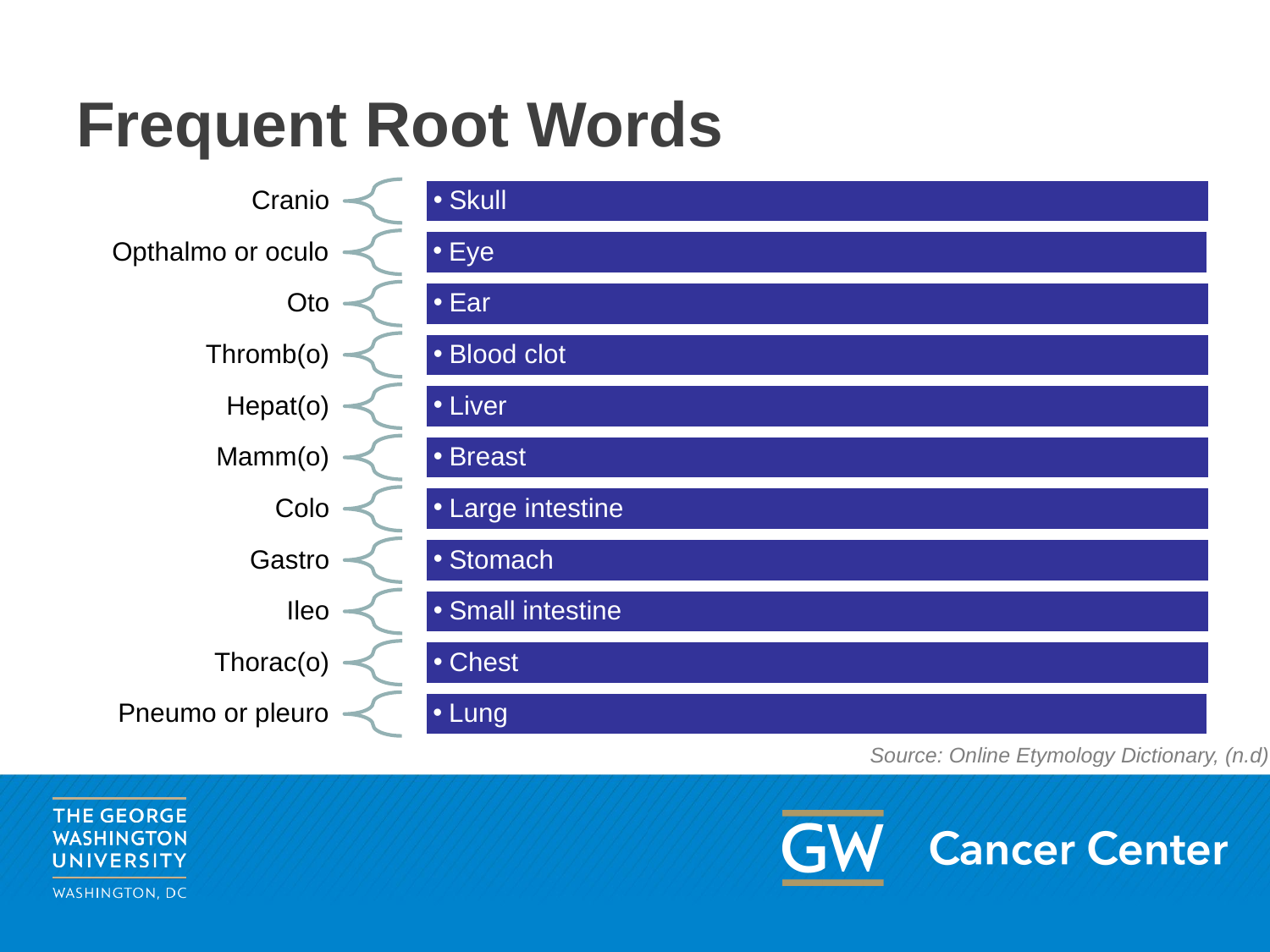

# Frequent Root Words

Skull

Cranio

Eye

Opthalmo or oculo

Ear

Oto

Blood clot

Thromb(o)

Liver

Hepat(o)

Breast

Mamm(o)

Large intestine

Colo

Stomach

Gastro

Small intestine

Ileo

Chest

Thorac(o)

Lung

Pneumo or pleuro
Source: Online Etymology Dictionary, (n.d)